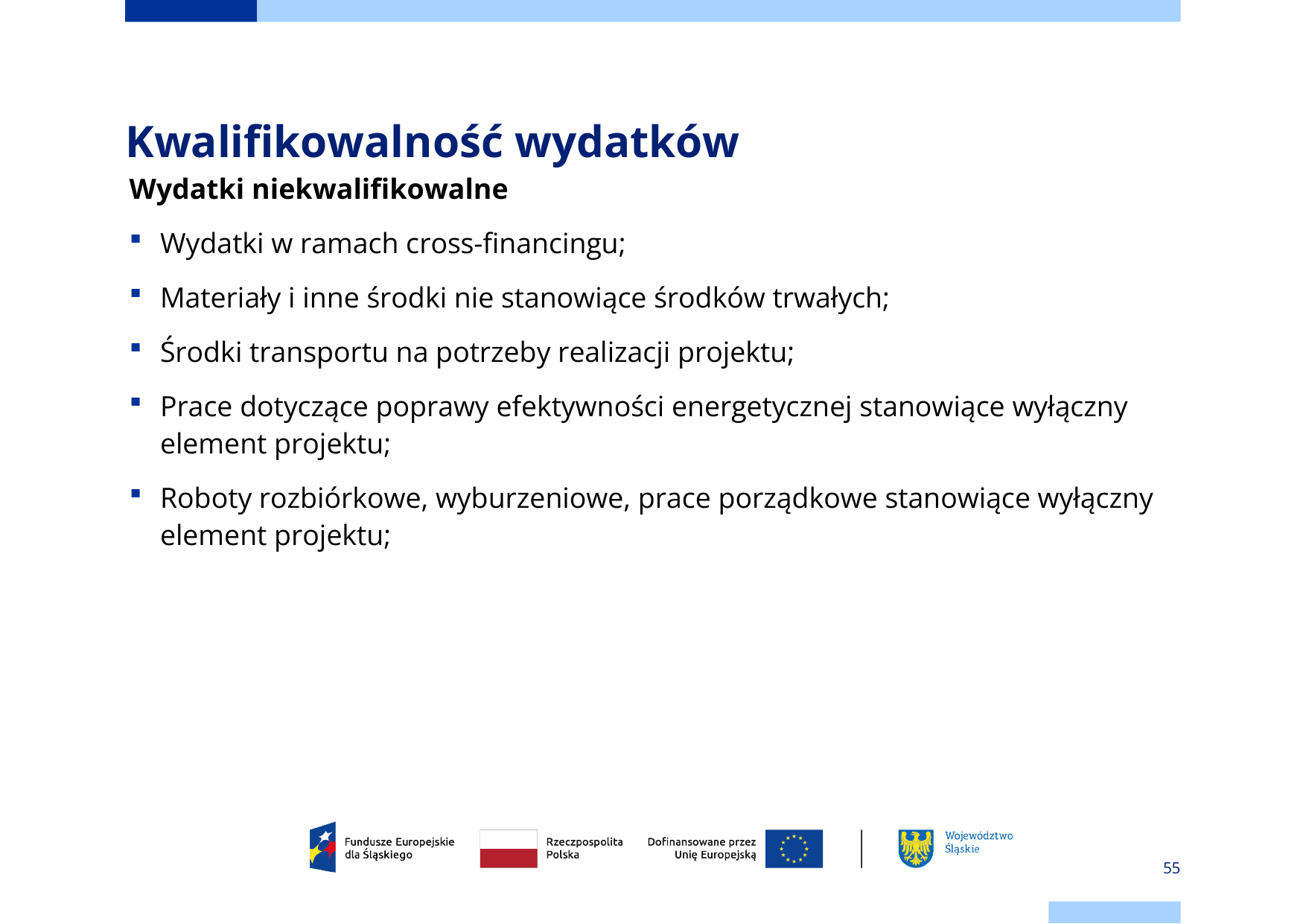

# Kwalifikowalność wydatków
Wydatki niekwalifikowalne
Wydatki w ramach cross-financingu;
Materiały i inne środki nie stanowiące środków trwałych;
Środki transportu na potrzeby realizacji projektu;
Prace dotyczące poprawy efektywności energetycznej stanowiące wyłączny element projektu;
Roboty rozbiórkowe, wyburzeniowe, prace porządkowe stanowiące wyłączny element projektu;

55